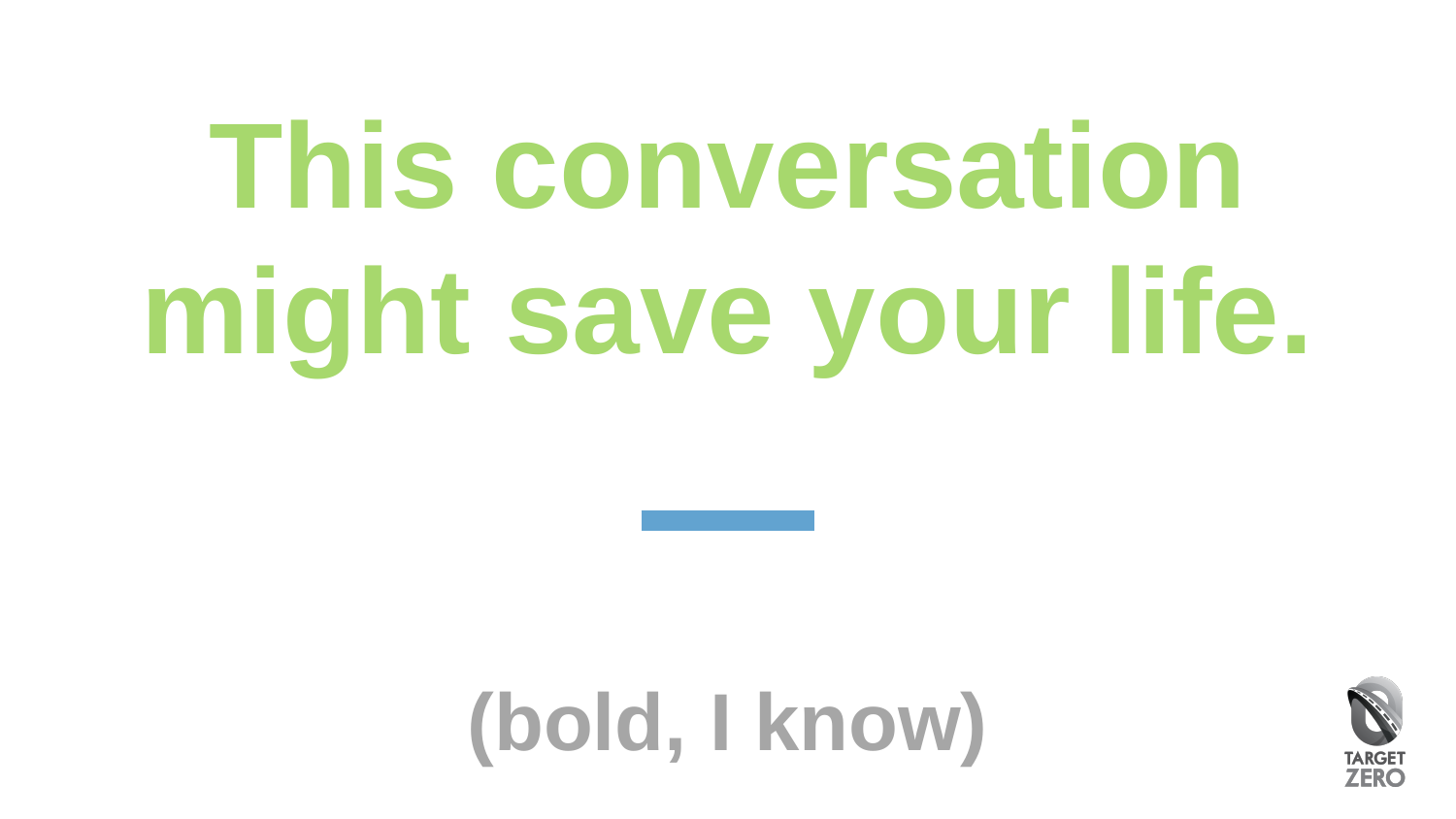

# This conversation might save your life. (bold, I know)